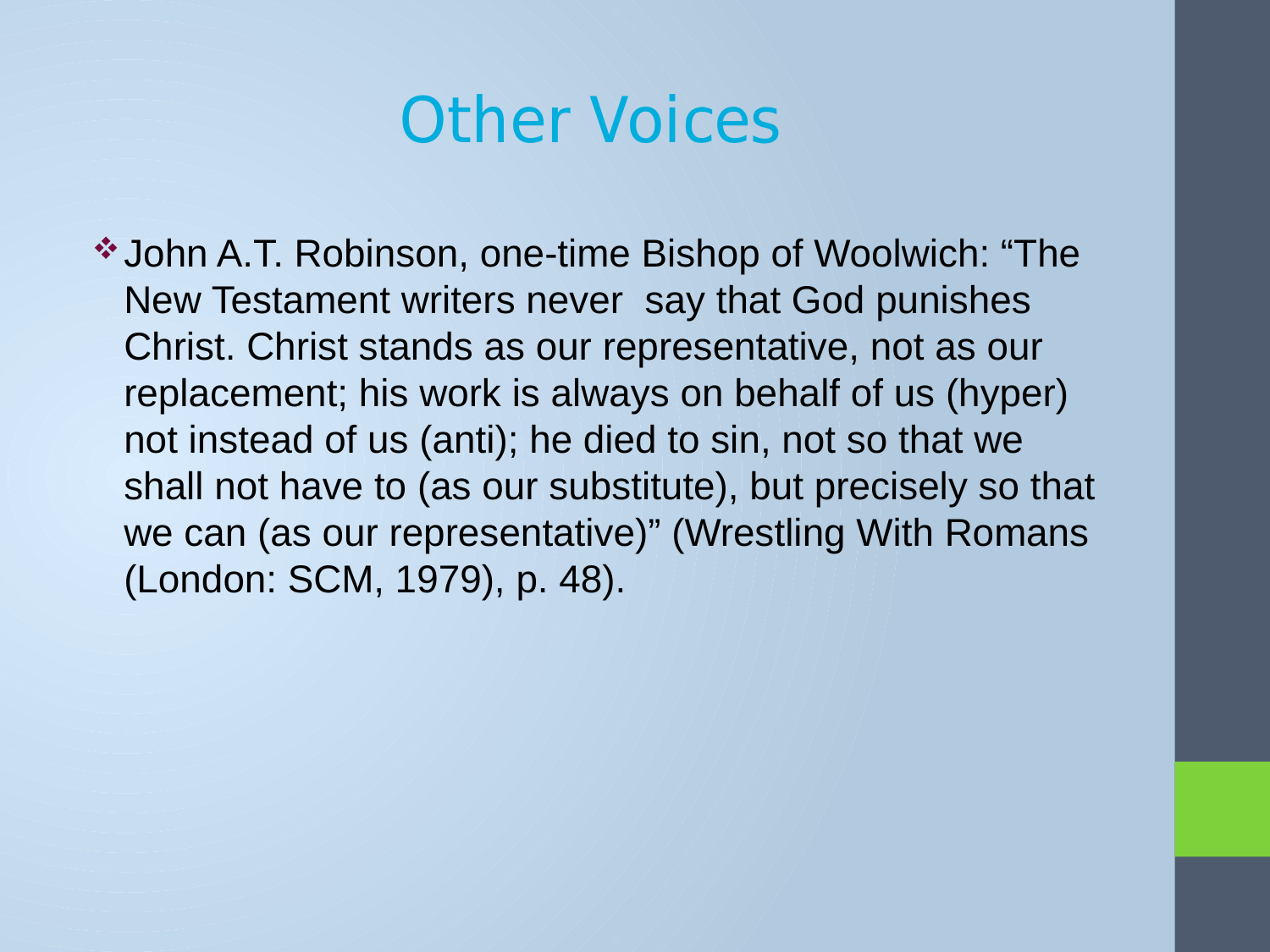

# Other Voices
John A.T. Robinson, one-time Bishop of Woolwich: “The New Testament writers never  say that God punishes Christ. Christ stands as our representative, not as our replacement; his work is always on behalf of us (hyper) not instead of us (anti); he died to sin, not so that we shall not have to (as our substitute), but precisely so that we can (as our representative)” (Wrestling With Romans (London: SCM, 1979), p. 48).